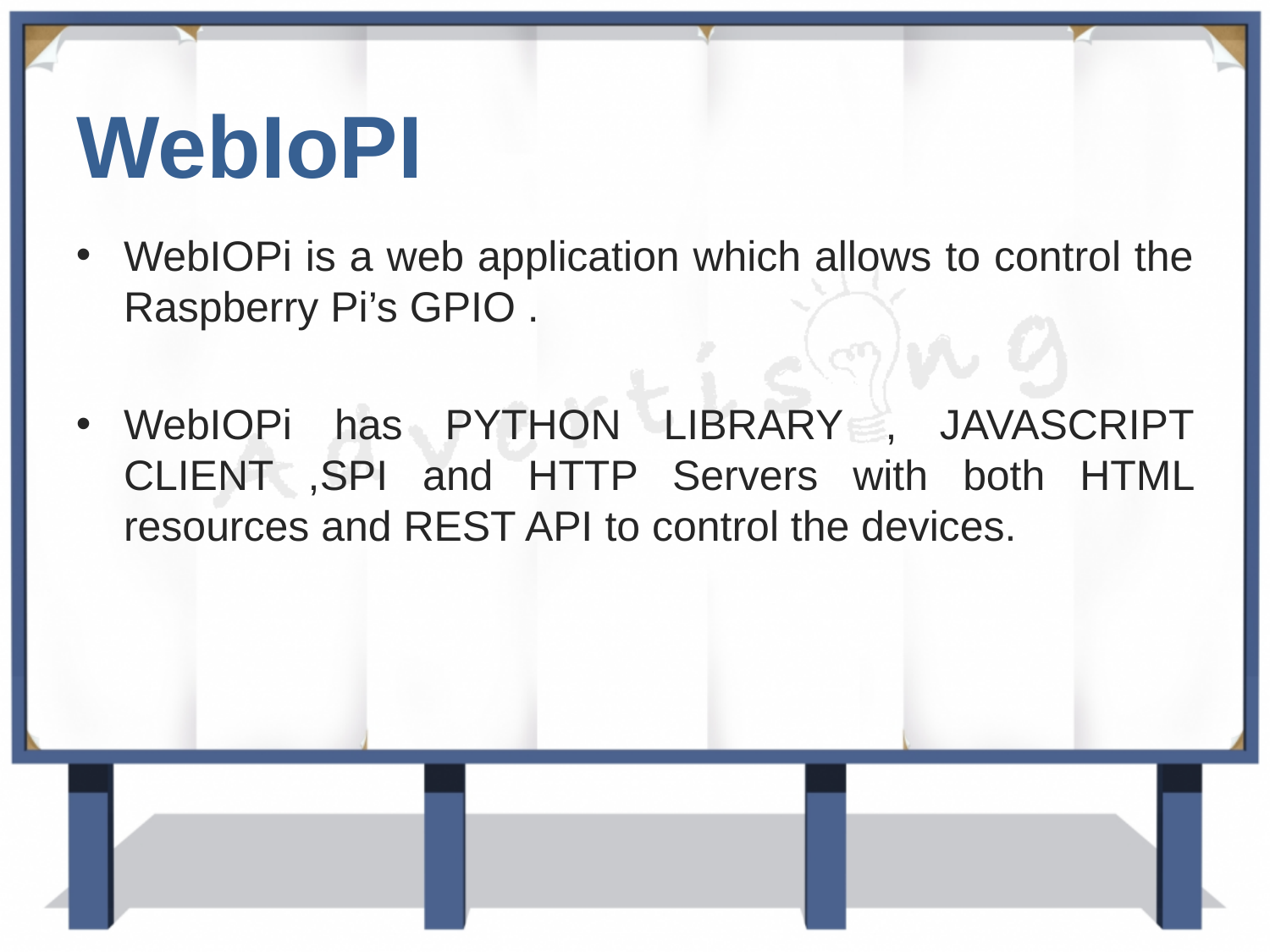

# WebIoPI
WebIOPi is a web application which allows to control the Raspberry Pi’s GPIO .

WebIOPi has PYTHON LIBRARY , JAVASCRIPT CLIENT ,SPI and HTTP Servers with both HTML resources and REST API to control the devices.